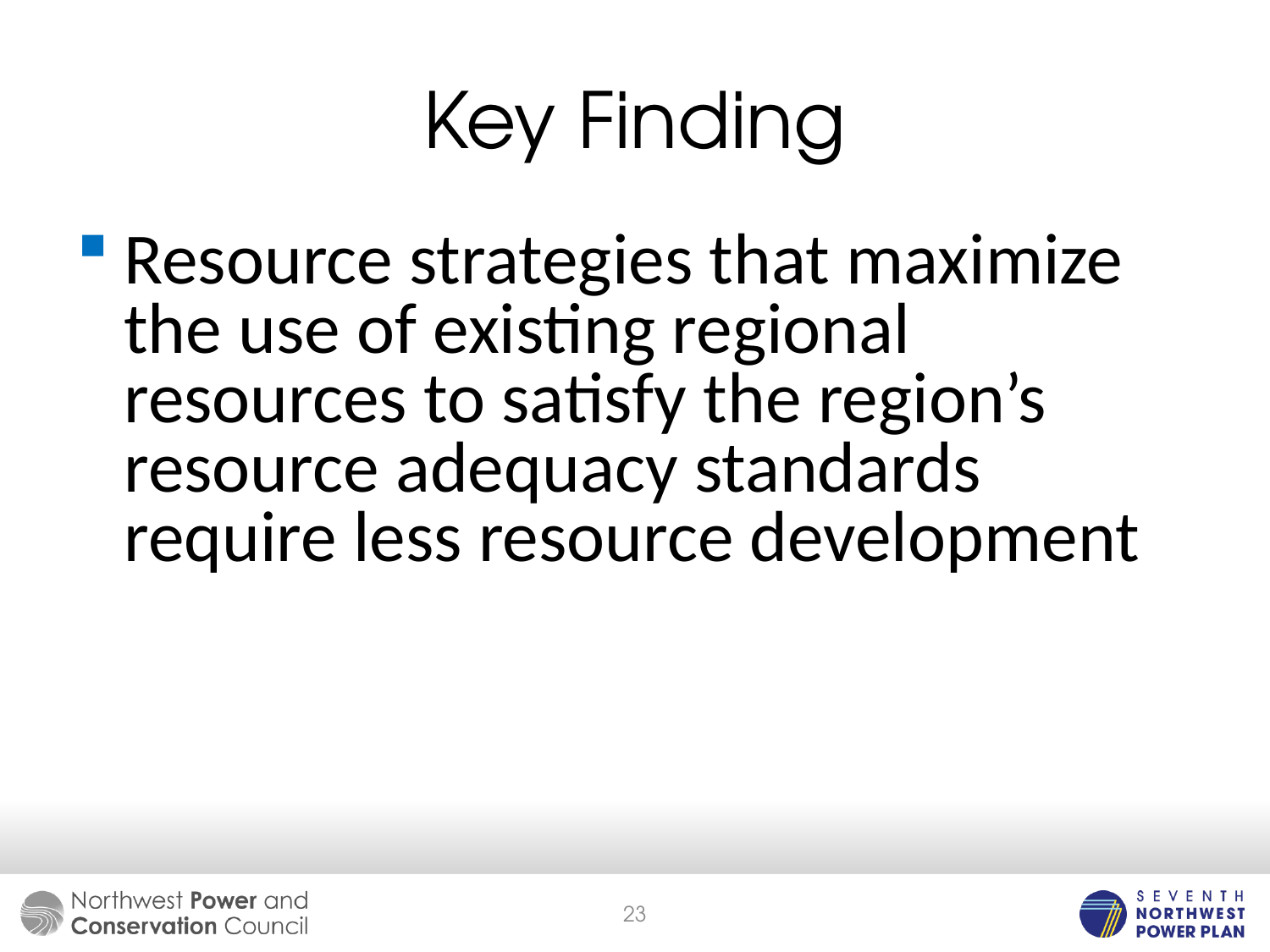

# Key Finding
Resource strategies that maximize the use of existing regional resources to satisfy the region’s resource adequacy standards require less resource development
23